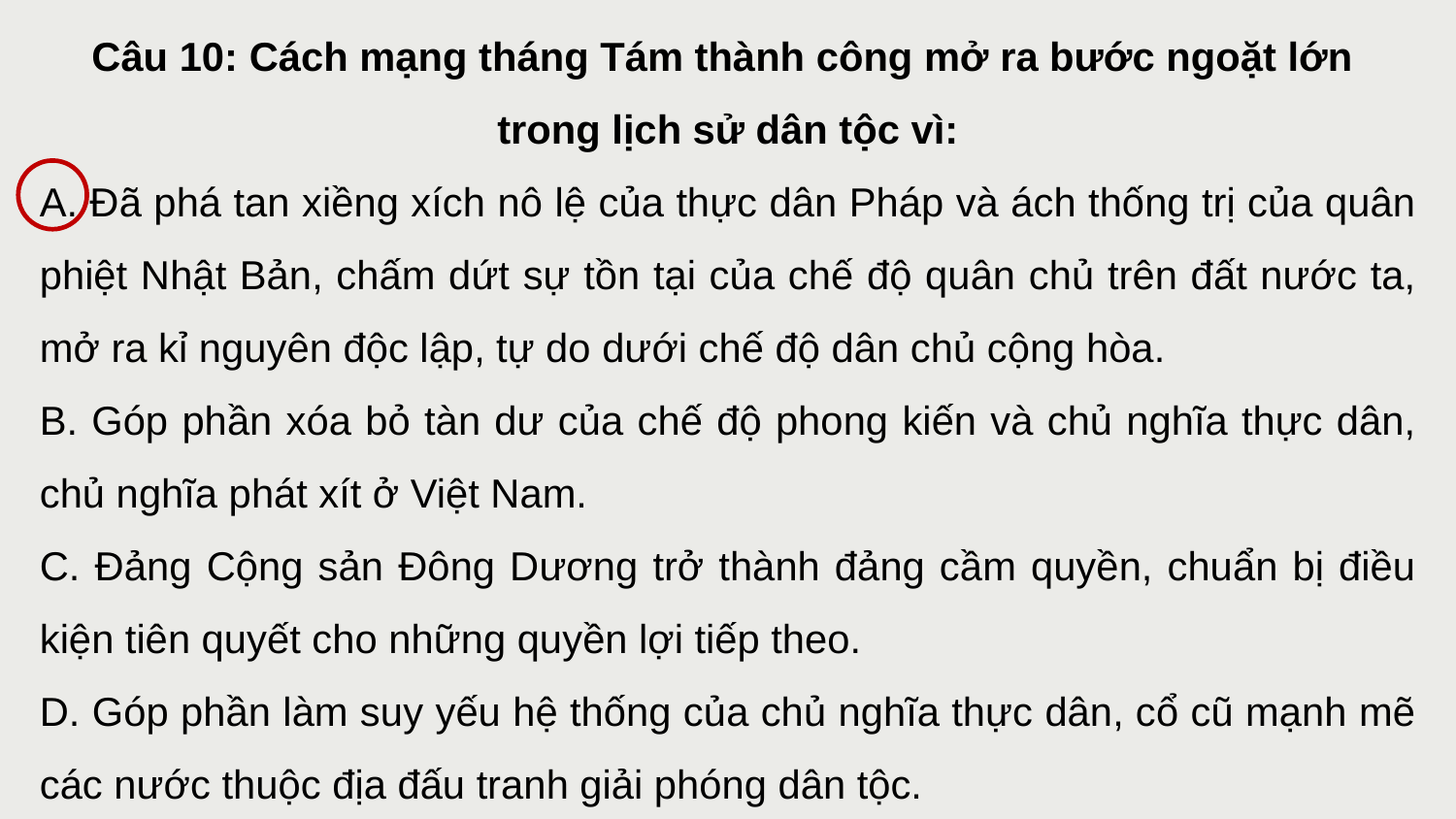

Câu 10: Cách mạng tháng Tám thành công mở ra bước ngoặt lớn
trong lịch sử dân tộc vì:
A. Đã phá tan xiềng xích nô lệ của thực dân Pháp và ách thống trị của quân phiệt Nhật Bản, chấm dứt sự tồn tại của chế độ quân chủ trên đất nước ta, mở ra kỉ nguyên độc lập, tự do dưới chế độ dân chủ cộng hòa.
B. Góp phần xóa bỏ tàn dư của chế độ phong kiến và chủ nghĩa thực dân, chủ nghĩa phát xít ở Việt Nam.
C. Đảng Cộng sản Đông Dương trở thành đảng cầm quyền, chuẩn bị điều kiện tiên quyết cho những quyền lợi tiếp theo.
D. Góp phần làm suy yếu hệ thống của chủ nghĩa thực dân, cổ cũ mạnh mẽ các nước thuộc địa đấu tranh giải phóng dân tộc.